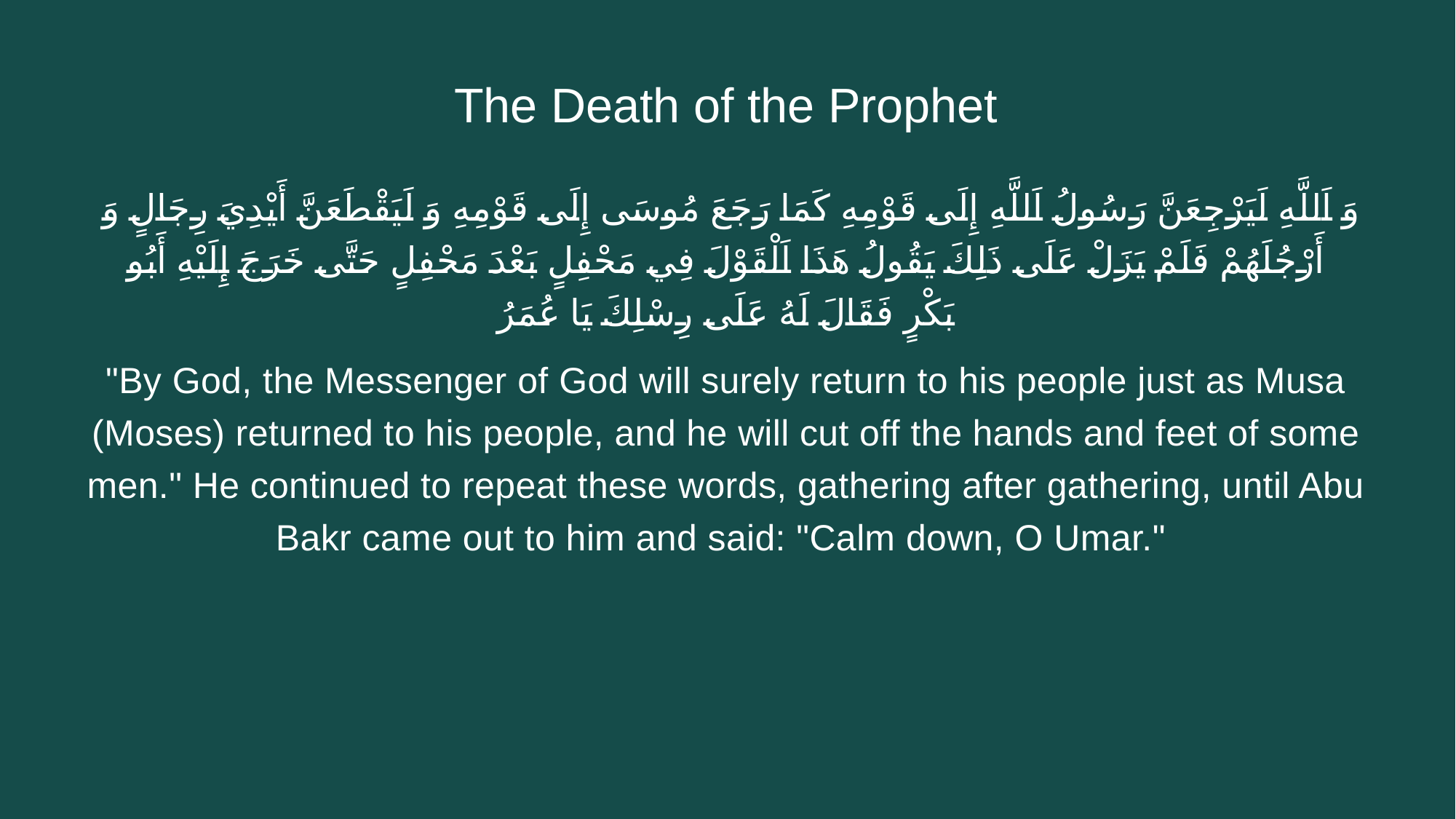

# The Death of the Prophet
 وَ اَللَّهِ لَيَرْجِعَنَّ رَسُولُ اَللَّهِ إِلَى قَوْمِهِ كَمَا رَجَعَ مُوسَى إِلَى قَوْمِهِ وَ لَيَقْطَعَنَّ أَيْدِيَ رِجَالٍ وَ أَرْجُلَهُمْ فَلَمْ يَزَلْ عَلَى ذَلِكَ يَقُولُ هَذَا اَلْقَوْلَ فِي مَحْفِلٍ بَعْدَ مَحْفِلٍ حَتَّى خَرَجَ إِلَيْهِ أَبُو بَكْرٍ فَقَالَ لَهُ عَلَى رِسْلِكَ يَا عُمَرُ
"By God, the Messenger of God will surely return to his people just as Musa (Moses) returned to his people, and he will cut off the hands and feet of some men." He continued to repeat these words, gathering after gathering, until Abu Bakr came out to him and said: "Calm down, O Umar."